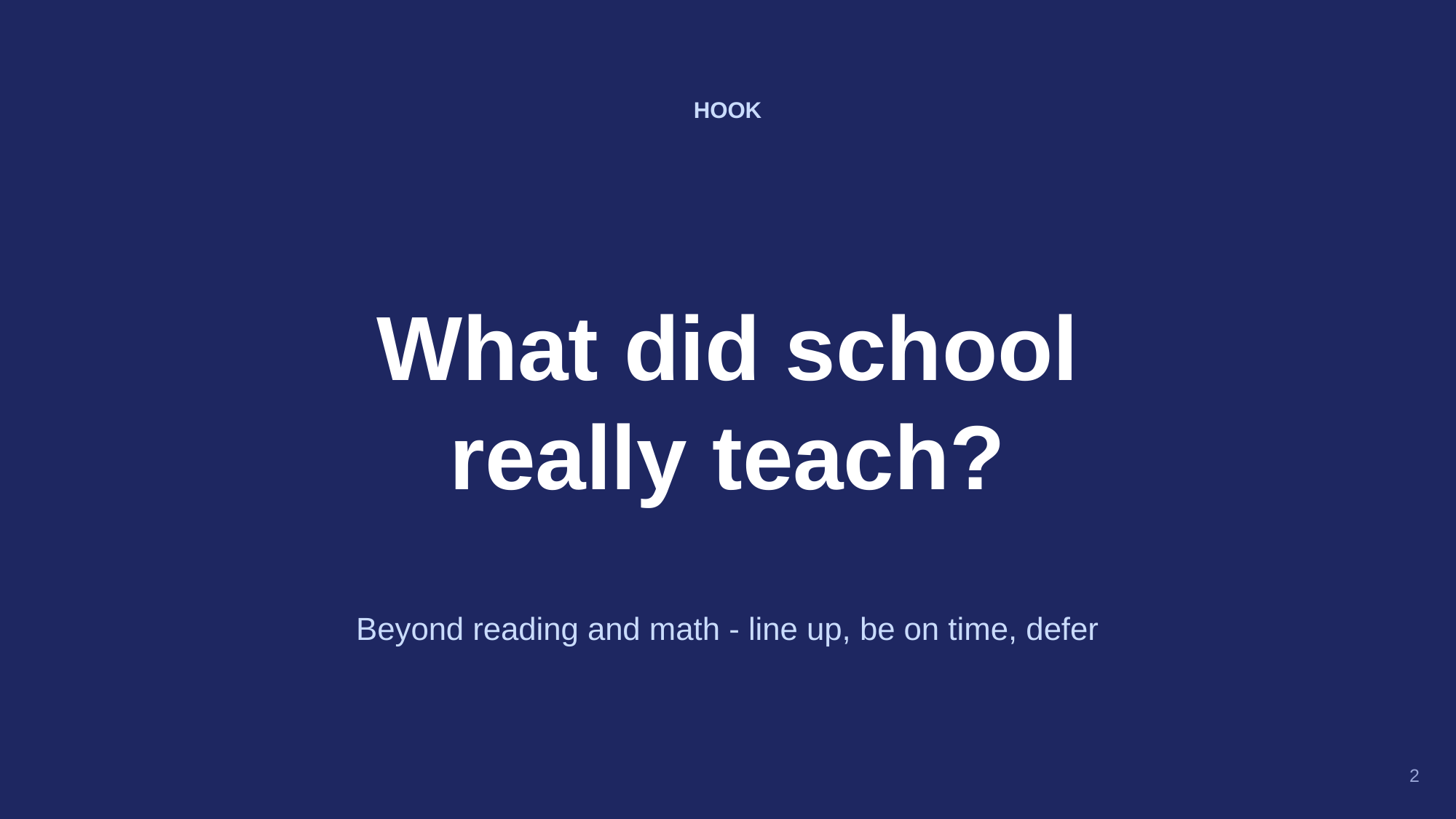

HOOK
What did school
really teach?
Beyond reading and math - line up, be on time, defer
2